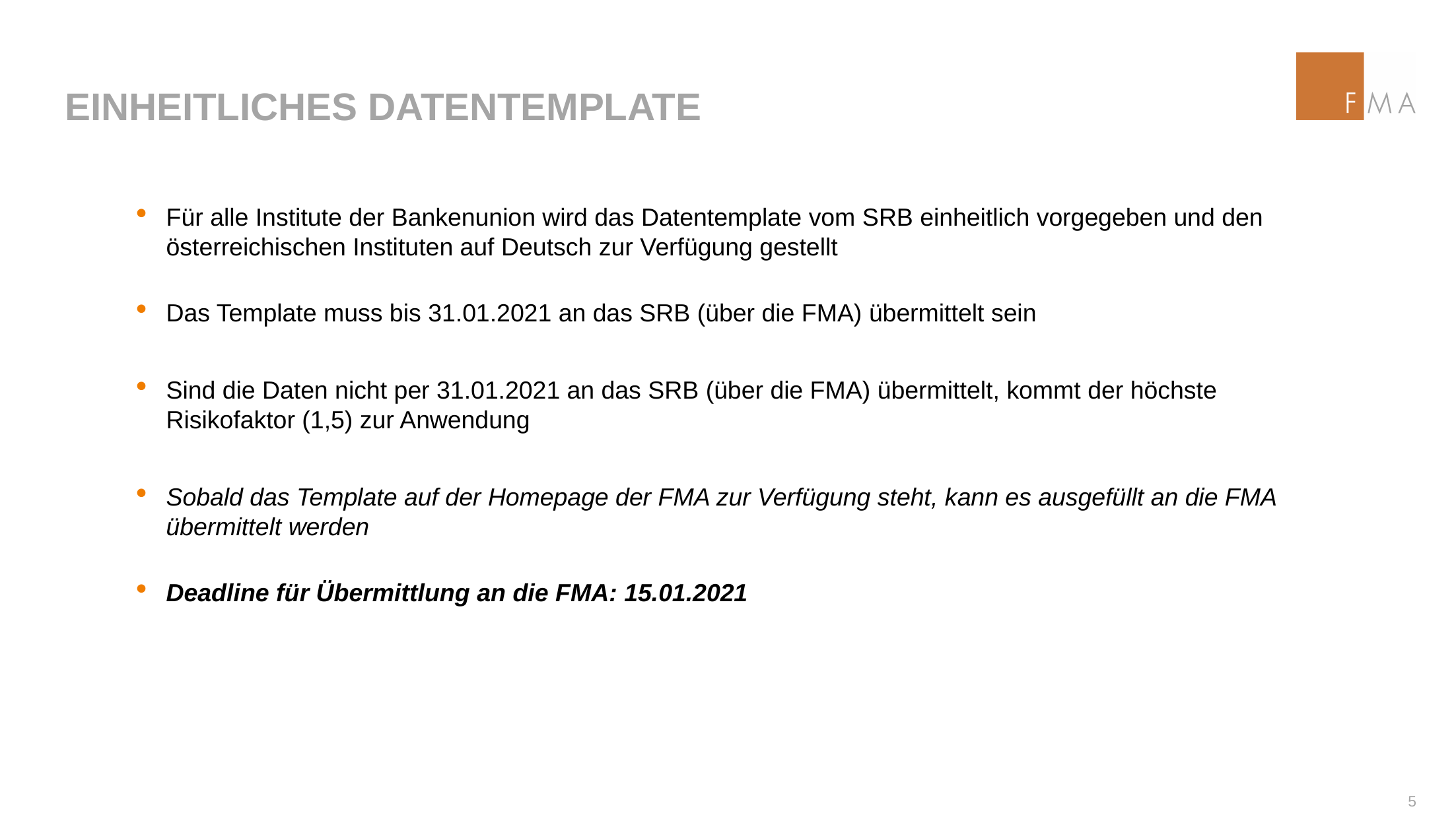

# Einheitliches Datentemplate
Für alle Institute der Bankenunion wird das Datentemplate vom SRB einheitlich vorgegeben und den österreichischen Instituten auf Deutsch zur Verfügung gestellt

Das Template muss bis 31.01.2021 an das SRB (über die FMA) übermittelt sein

Sind die Daten nicht per 31.01.2021 an das SRB (über die FMA) übermittelt, kommt der höchste Risikofaktor (1,5) zur Anwendung

Sobald das Template auf der Homepage der FMA zur Verfügung steht, kann es ausgefüllt an die FMA übermittelt werden

Deadline für Übermittlung an die FMA: 15.01.2021
5